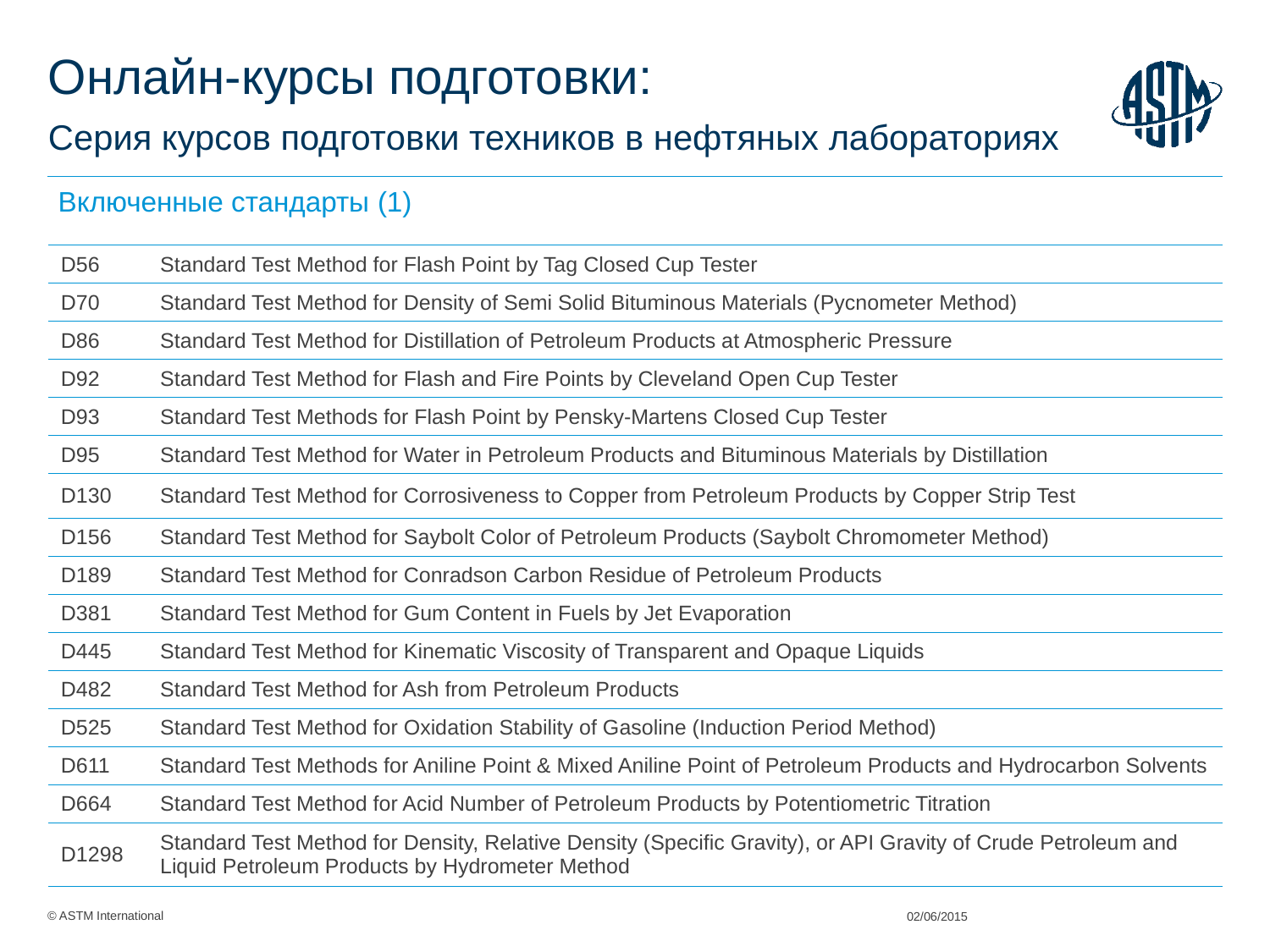

# Онлайн-курсы подготовки: Серия курсов подготовки техников в нефтяных лабораториях
| Включенные стандарты (1) |  |
| --- | --- |
| D56 | Standard Test Method for Flash Point by Tag Closed Cup Tester |
| D70 | Standard Test Method for Density of Semi Solid Bituminous Materials (Pycnometer Method) |
| D86 | Standard Test Method for Distillation of Petroleum Products at Atmospheric Pressure |
| D92 | Standard Test Method for Flash and Fire Points by Cleveland Open Cup Tester |
| D93 | Standard Test Methods for Flash Point by Pensky-Martens Closed Cup Tester |
| D95 | Standard Test Method for Water in Petroleum Products and Bituminous Materials by Distillation |
| D130 | Standard Test Method for Corrosiveness to Copper from Petroleum Products by Copper Strip Test |
| D156 | Standard Test Method for Saybolt Color of Petroleum Products (Saybolt Chromometer Method) |
| D189 | Standard Test Method for Conradson Carbon Residue of Petroleum Products |
| D381 | Standard Test Method for Gum Content in Fuels by Jet Evaporation |
| D445 | Standard Test Method for Kinematic Viscosity of Transparent and Opaque Liquids |
| D482 | Standard Test Method for Ash from Petroleum Products |
| D525 | Standard Test Method for Oxidation Stability of Gasoline (Induction Period Method) |
| D611 | Standard Test Methods for Aniline Point & Mixed Aniline Point of Petroleum Products and Hydrocarbon Solvents |
| D664 | Standard Test Method for Acid Number of Petroleum Products by Potentiometric Titration |
| D1298 | Standard Test Method for Density, Relative Density (Specific Gravity), or API Gravity of Crude Petroleum and Liquid Petroleum Products by Hydrometer Method |
02/06/2015